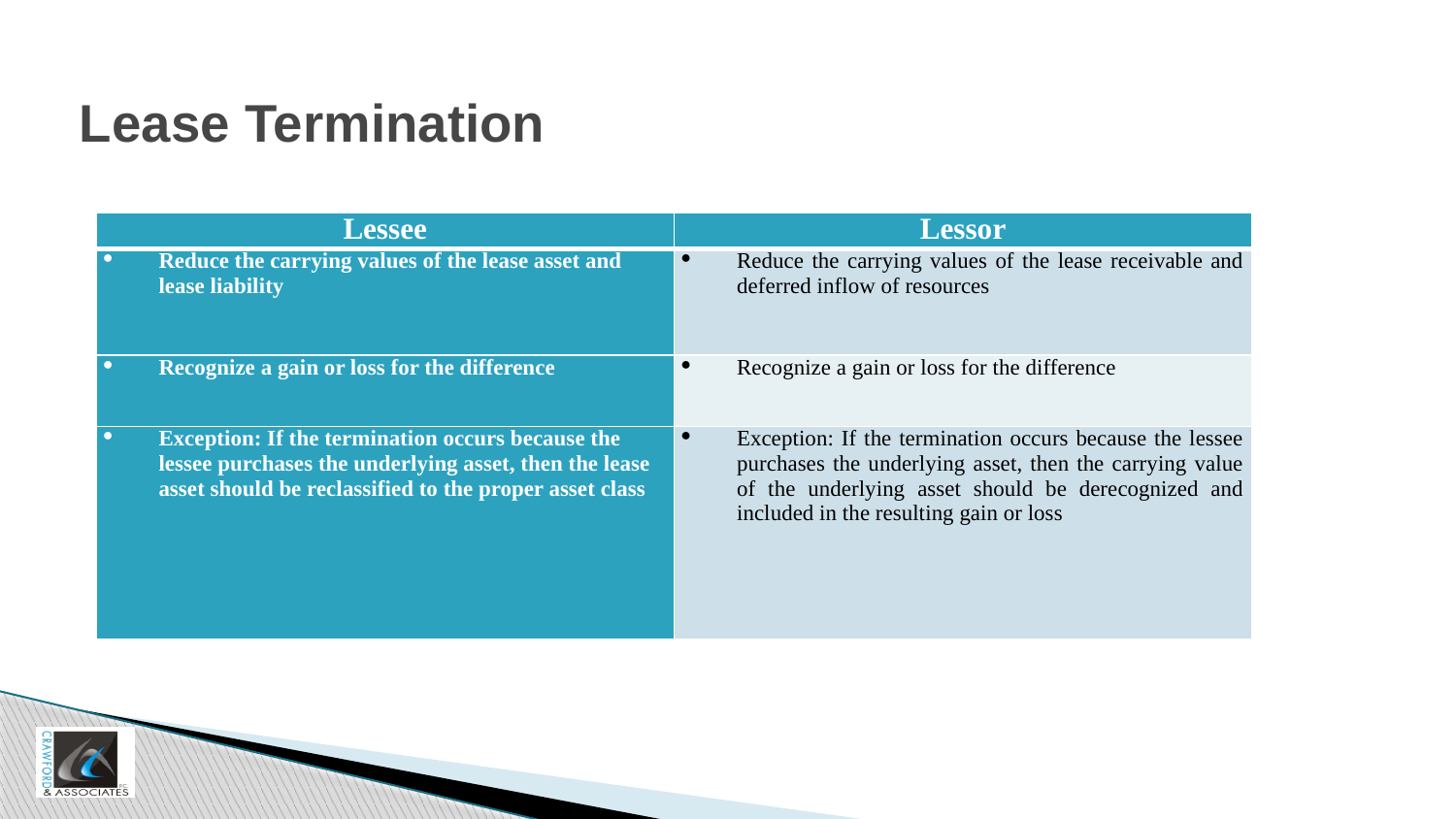

# Lease Termination
| Lessee | Lessor |
| --- | --- |
| Reduce the carrying values of the lease asset and lease liability | Reduce the carrying values of the lease receivable and deferred inflow of resources |
| Recognize a gain or loss for the difference | Recognize a gain or loss for the difference |
| Exception: If the termination occurs because the lessee purchases the underlying asset, then the lease asset should be reclassified to the proper asset class | Exception: If the termination occurs because the lessee purchases the underlying asset, then the carrying value of the underlying asset should be derecognized and included in the resulting gain or loss |